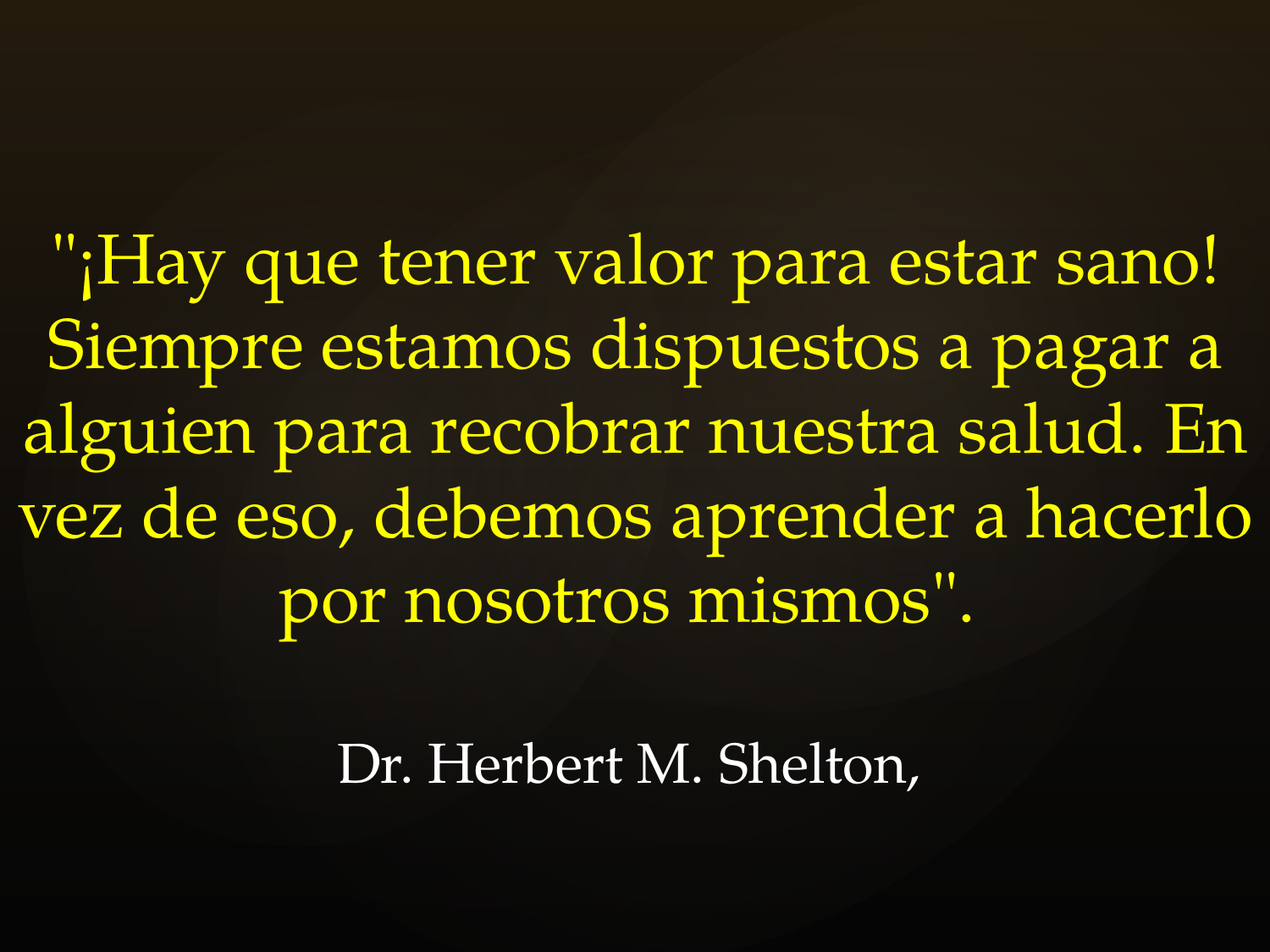

"¡Hay que tener valor para estar sano! Siempre estamos dispuestos a pagar a alguien para recobrar nuestra salud. En vez de eso, debemos aprender a hacerlo por nosotros mismos".

Dr. Herbert M. Shelton,